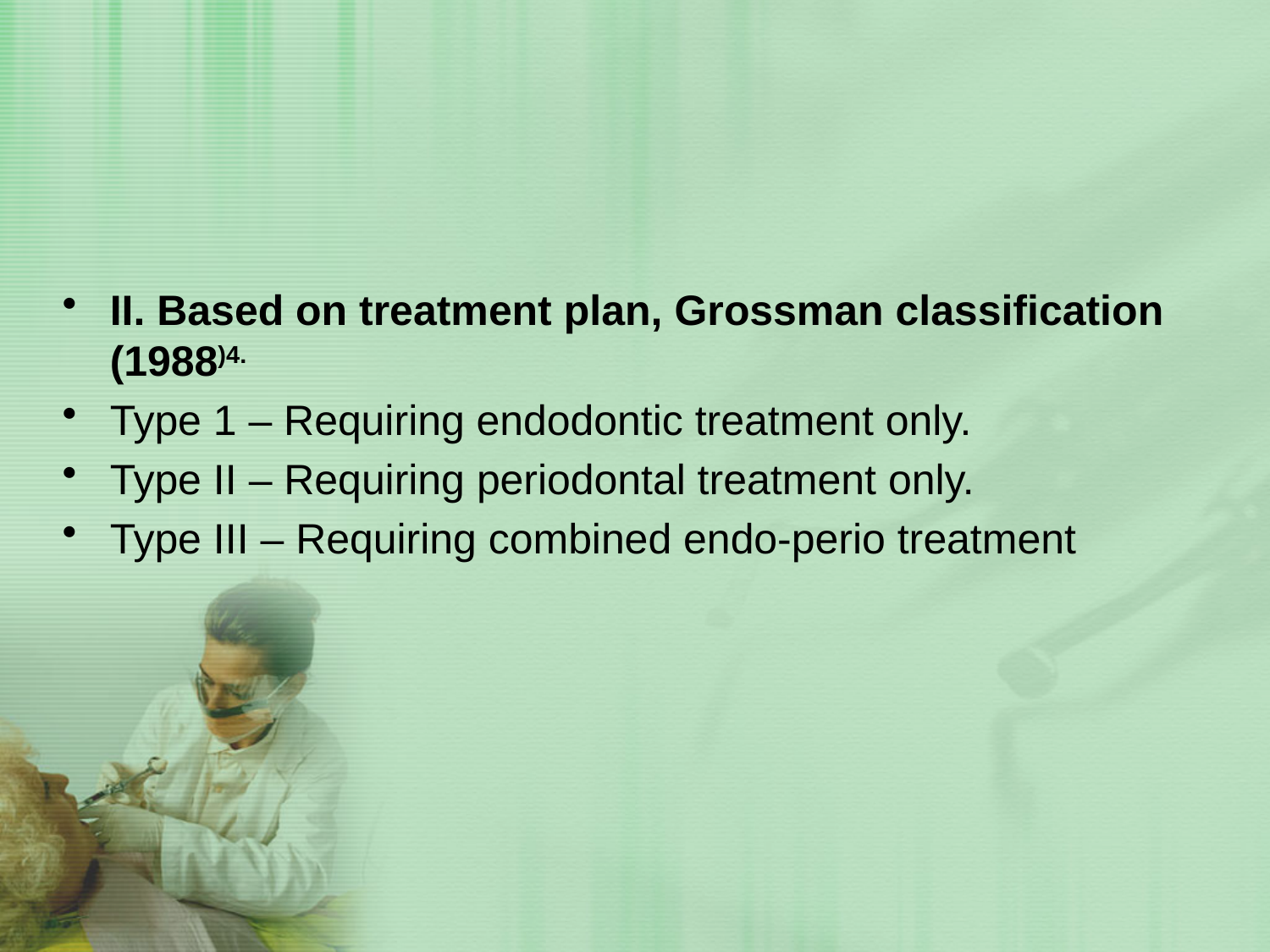

II. Based on treatment plan, Grossman classification (1988)4.
Type 1 – Requiring endodontic treatment only.
Type II – Requiring periodontal treatment only.
Type III – Requiring combined endo-perio treatment